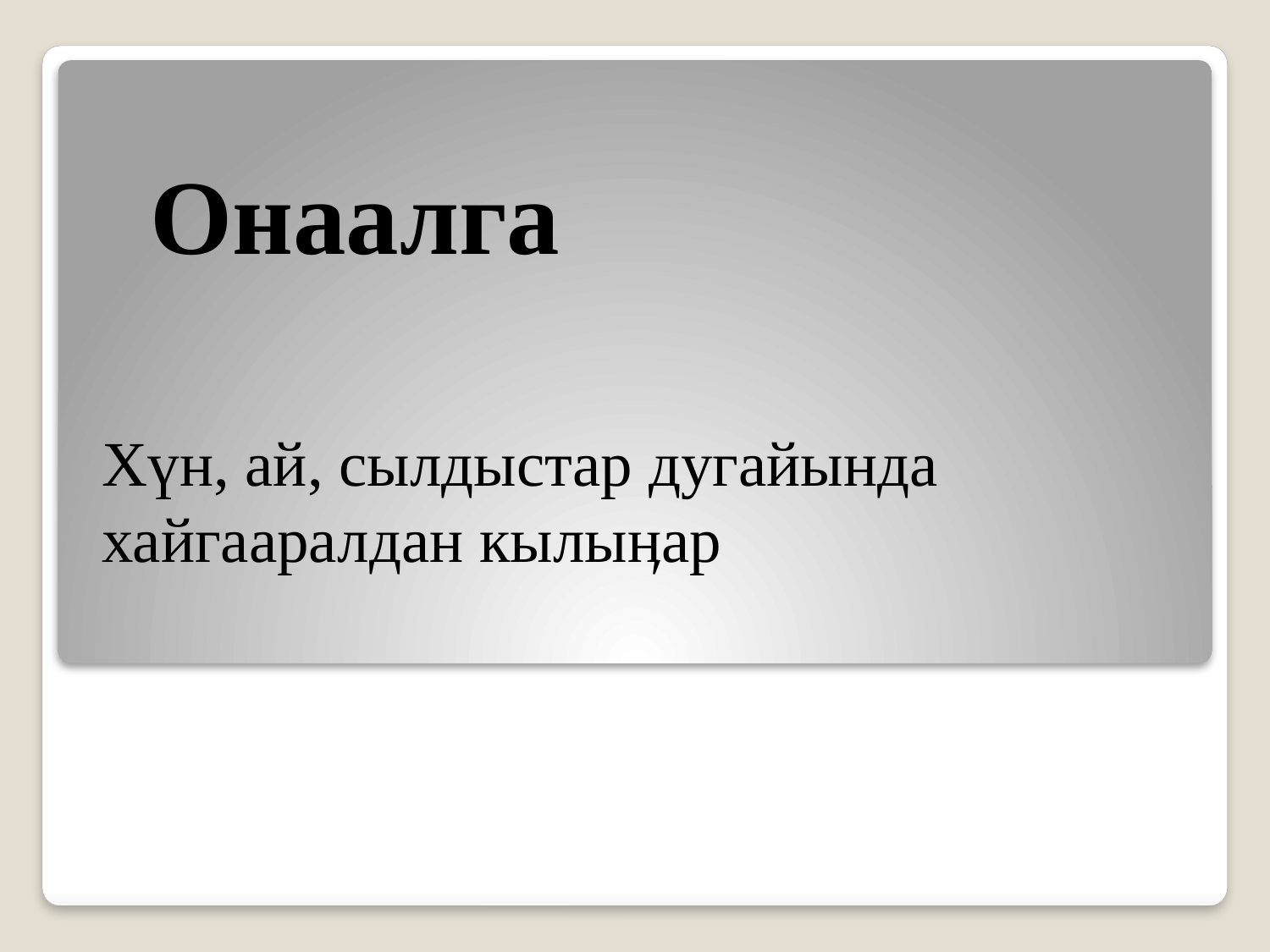

Онаалга
# Хүн, ай, сылдыстар дугайында хайгааралдан кылыӊар